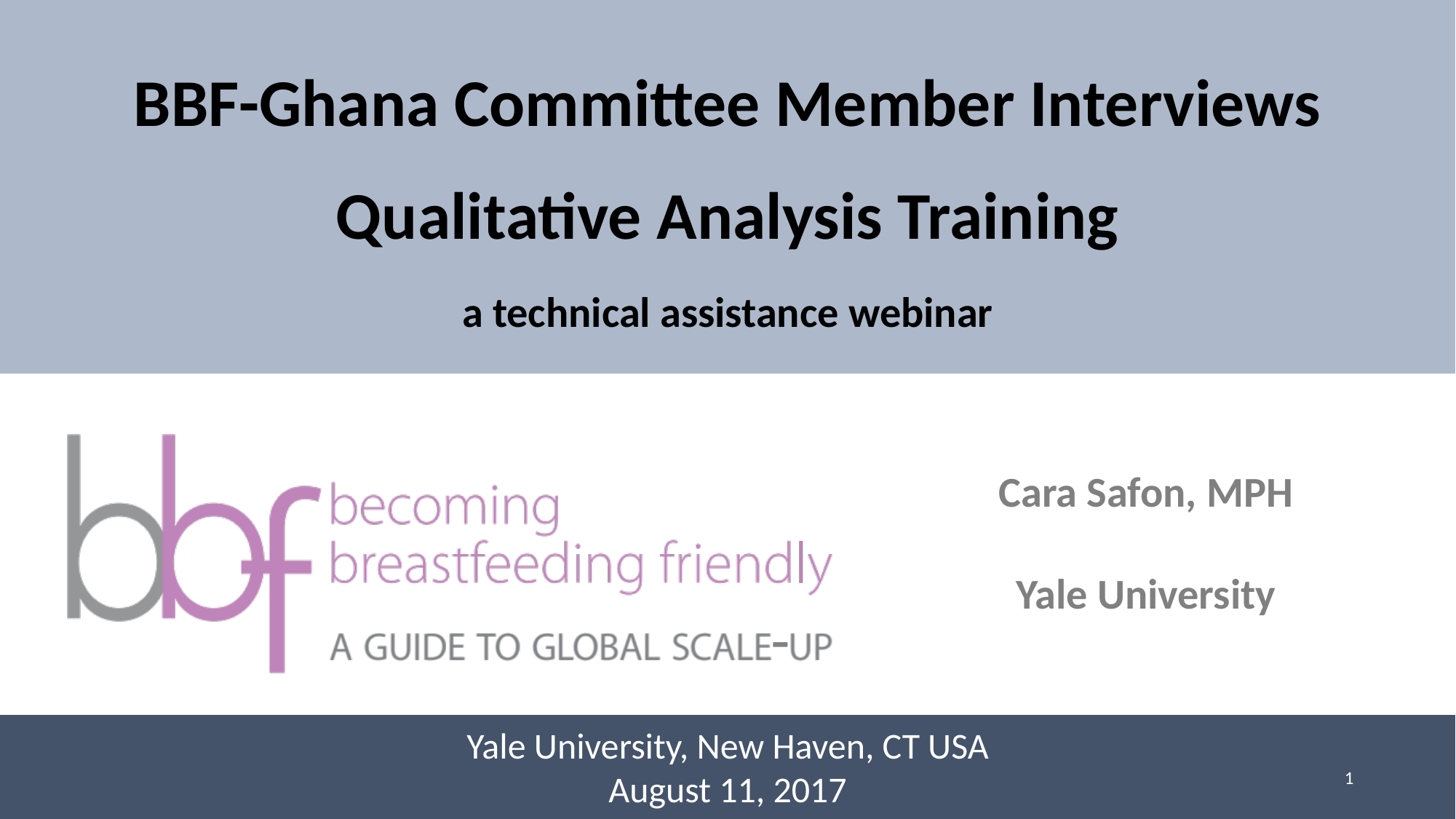

BBF-Ghana Committee Member Interviews

Qualitative Analysis Training

a technical assistance webinar

Cara Safon, MPH

Yale University

Yale University, New Haven, CT USA
August 11, 2017
1